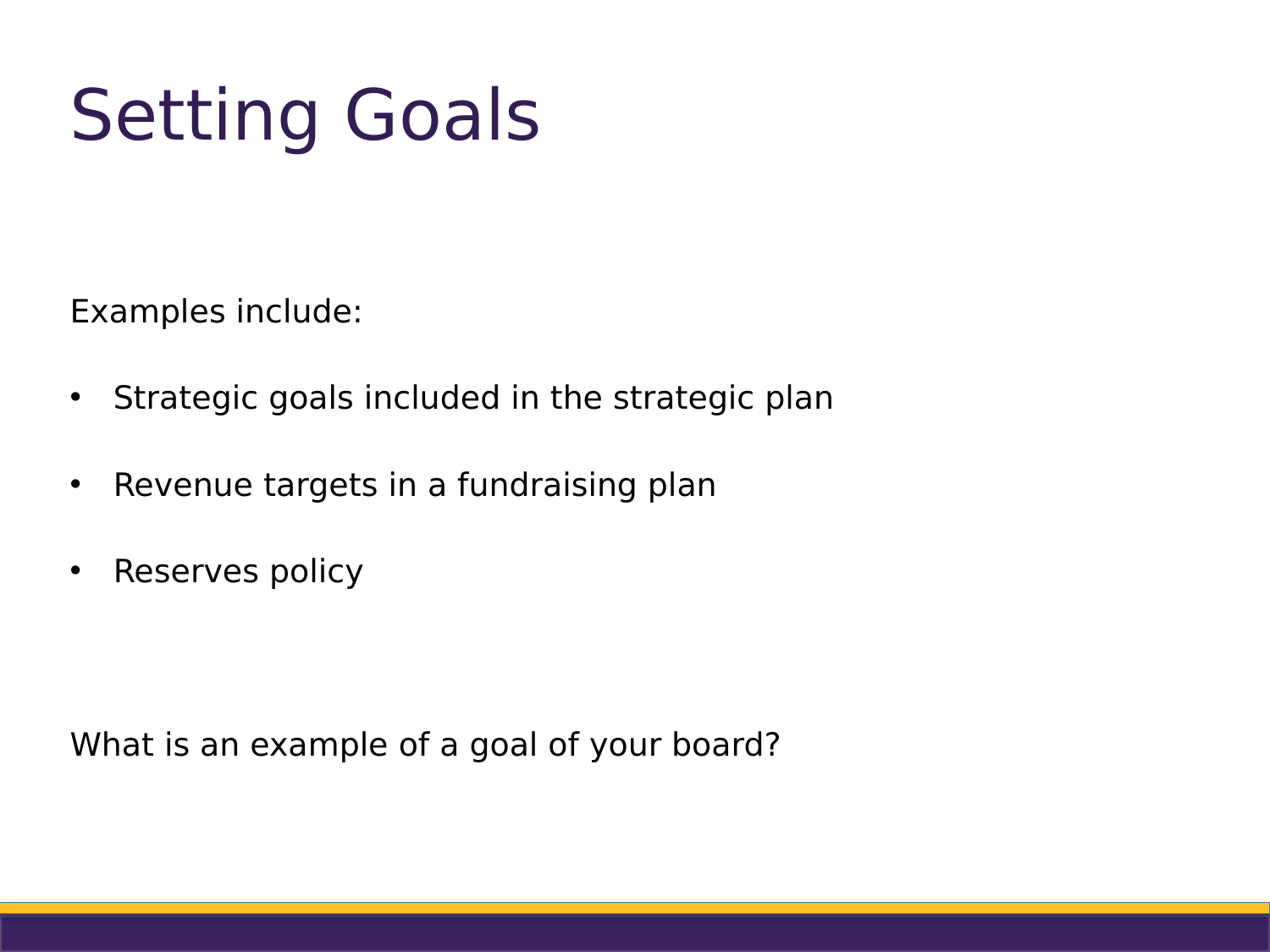

# Setting Goals
Examples include:

Strategic goals included in the strategic plan

Revenue targets in a fundraising plan

Reserves policy

What is an example of a goal of your board?